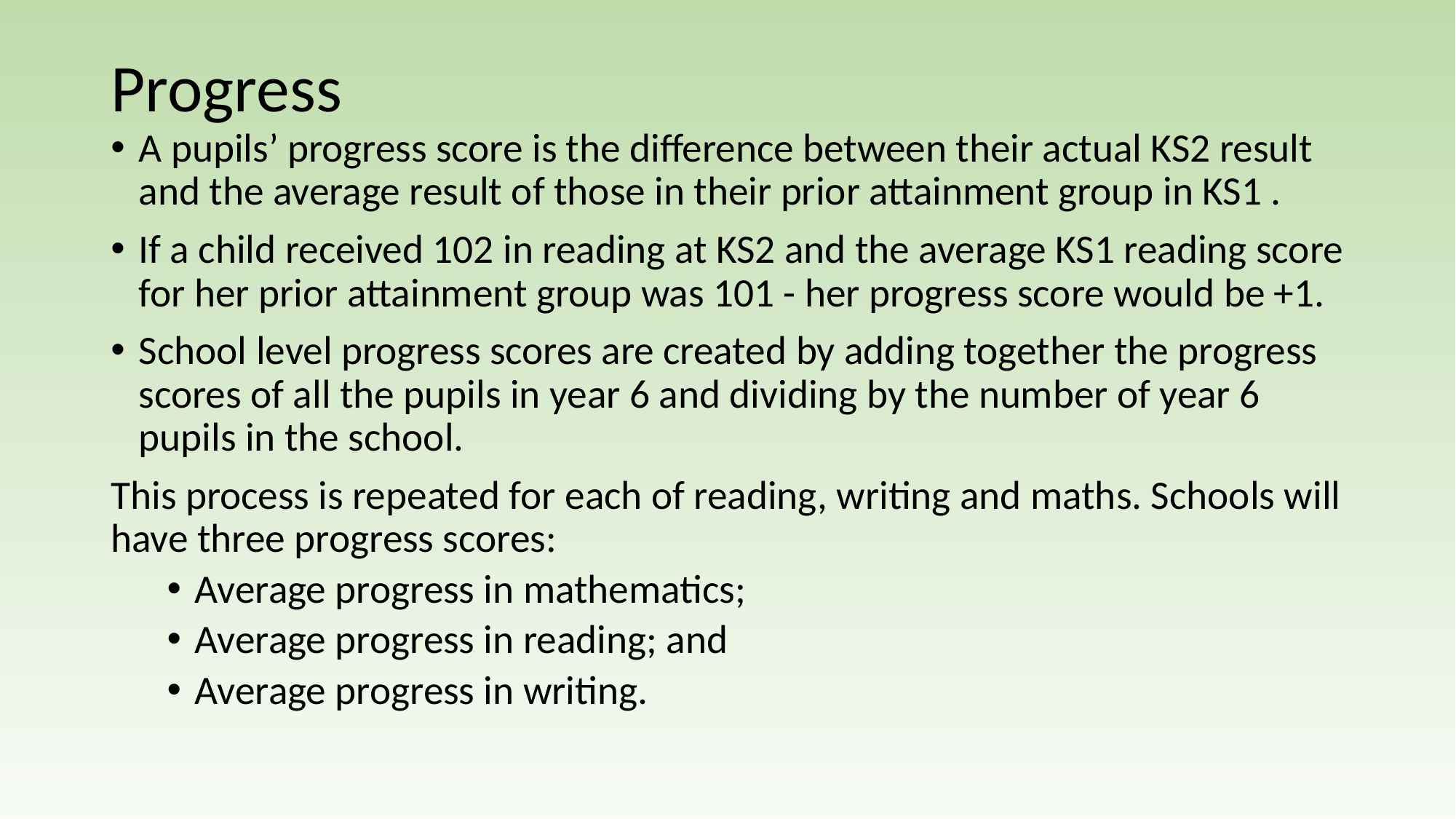

# Progress
A pupils’ progress score is the difference between their actual KS2 result and the average result of those in their prior attainment group in KS1 .
If a child received 102 in reading at KS2 and the average KS1 reading score for her prior attainment group was 101 - her progress score would be +1.
School level progress scores are created by adding together the progress scores of all the pupils in year 6 and dividing by the number of year 6 pupils in the school.
This process is repeated for each of reading, writing and maths. Schools will have three progress scores:
Average progress in mathematics;
Average progress in reading; and
Average progress in writing.